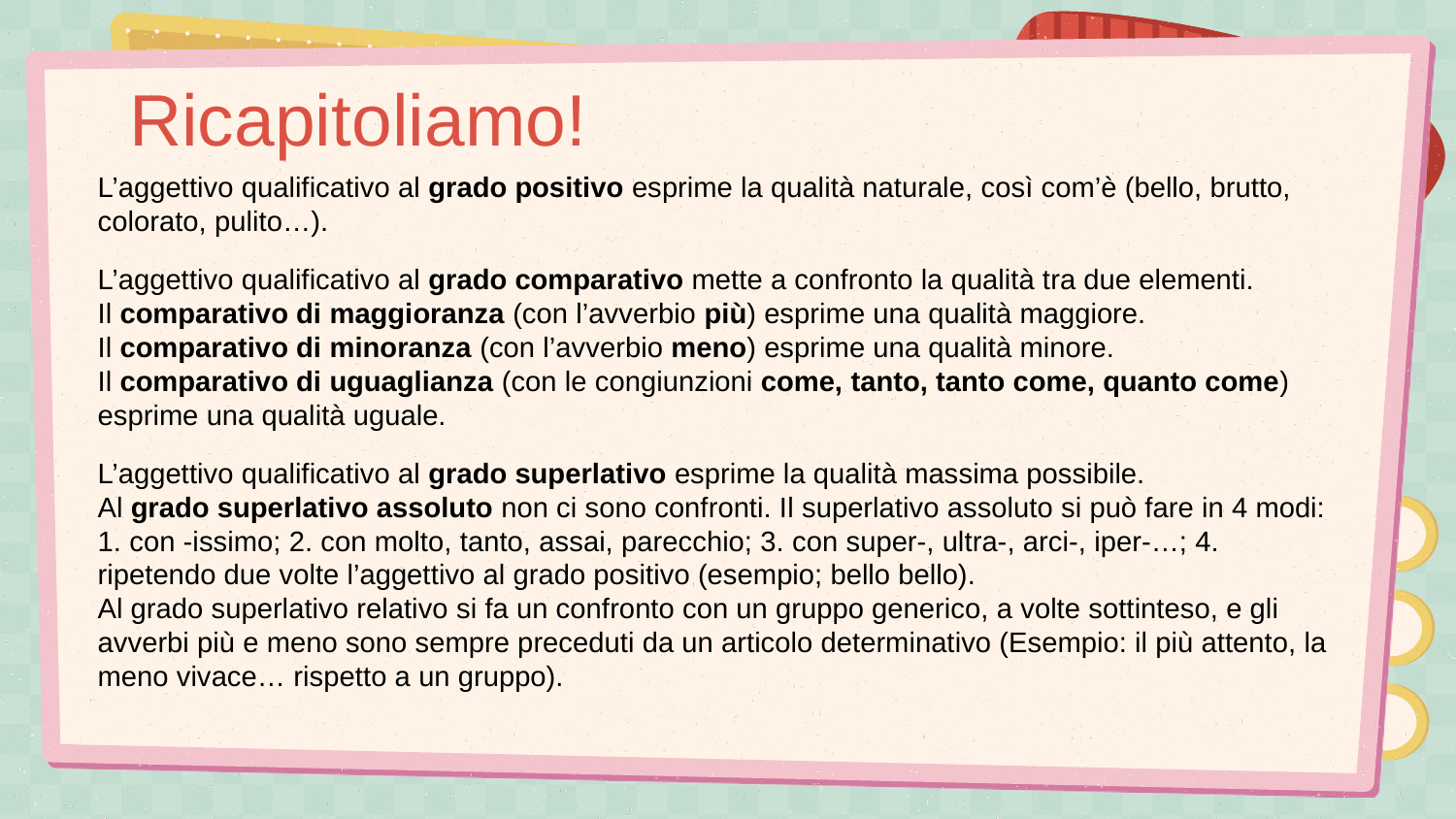

# Ricapitoliamo!
L’aggettivo qualificativo al grado positivo esprime la qualità naturale, così com’è (bello, brutto, colorato, pulito…).

L’aggettivo qualificativo al grado comparativo mette a confronto la qualità tra due elementi.
Il comparativo di maggioranza (con l’avverbio più) esprime una qualità maggiore.
Il comparativo di minoranza (con l’avverbio meno) esprime una qualità minore.
Il comparativo di uguaglianza (con le congiunzioni come, tanto, tanto come, quanto come) esprime una qualità uguale.

L’aggettivo qualificativo al grado superlativo esprime la qualità massima possibile.
Al grado superlativo assoluto non ci sono confronti. Il superlativo assoluto si può fare in 4 modi: 1. con -issimo; 2. con molto, tanto, assai, parecchio; 3. con super-, ultra-, arci-, iper-…; 4. ripetendo due volte l’aggettivo al grado positivo (esempio; bello bello).
Al grado superlativo relativo si fa un confronto con un gruppo generico, a volte sottinteso, e gli avverbi più e meno sono sempre preceduti da un articolo determinativo (Esempio: il più attento, la meno vivace… rispetto a un gruppo).